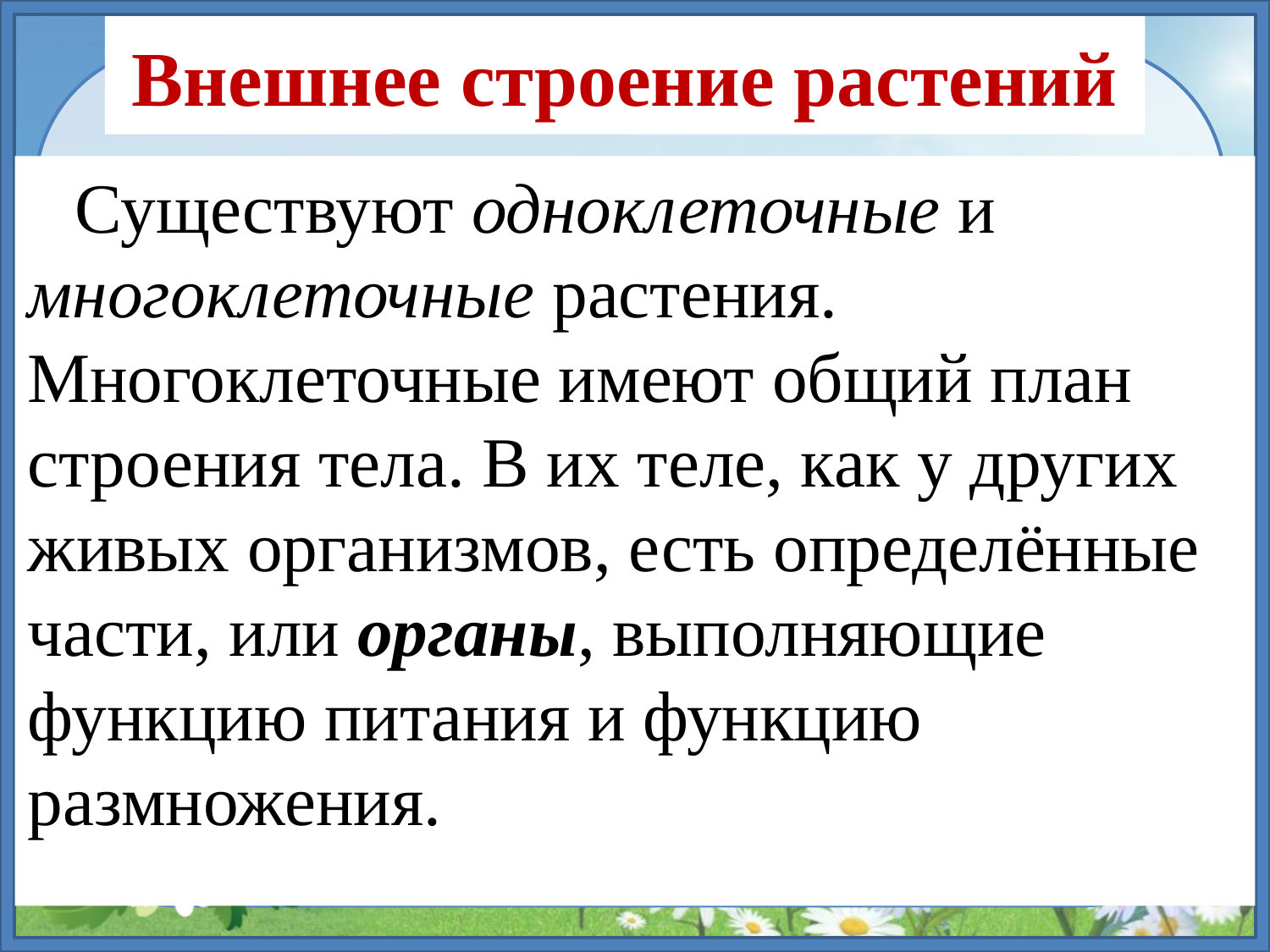

# Внешнее строение растений
   Существуют одноклеточные и многоклеточные растения. Многоклеточные имеют общий план строения тела. В их теле, как у других живых организмов, есть определённые части, или органы, выполняющие функцию питания и функцию размножения.